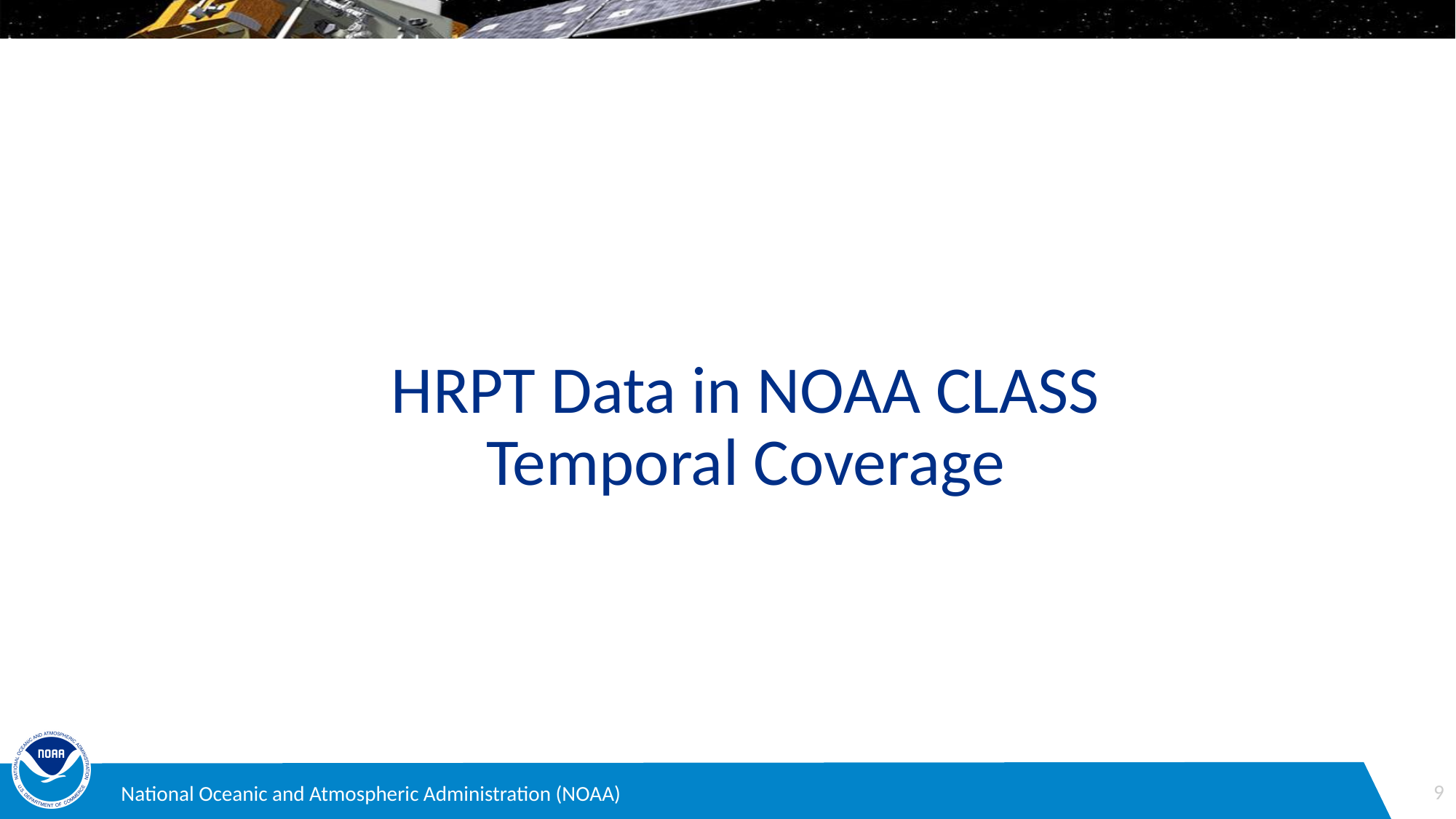

HRPT Data in NOAA CLASS
Temporal Coverage